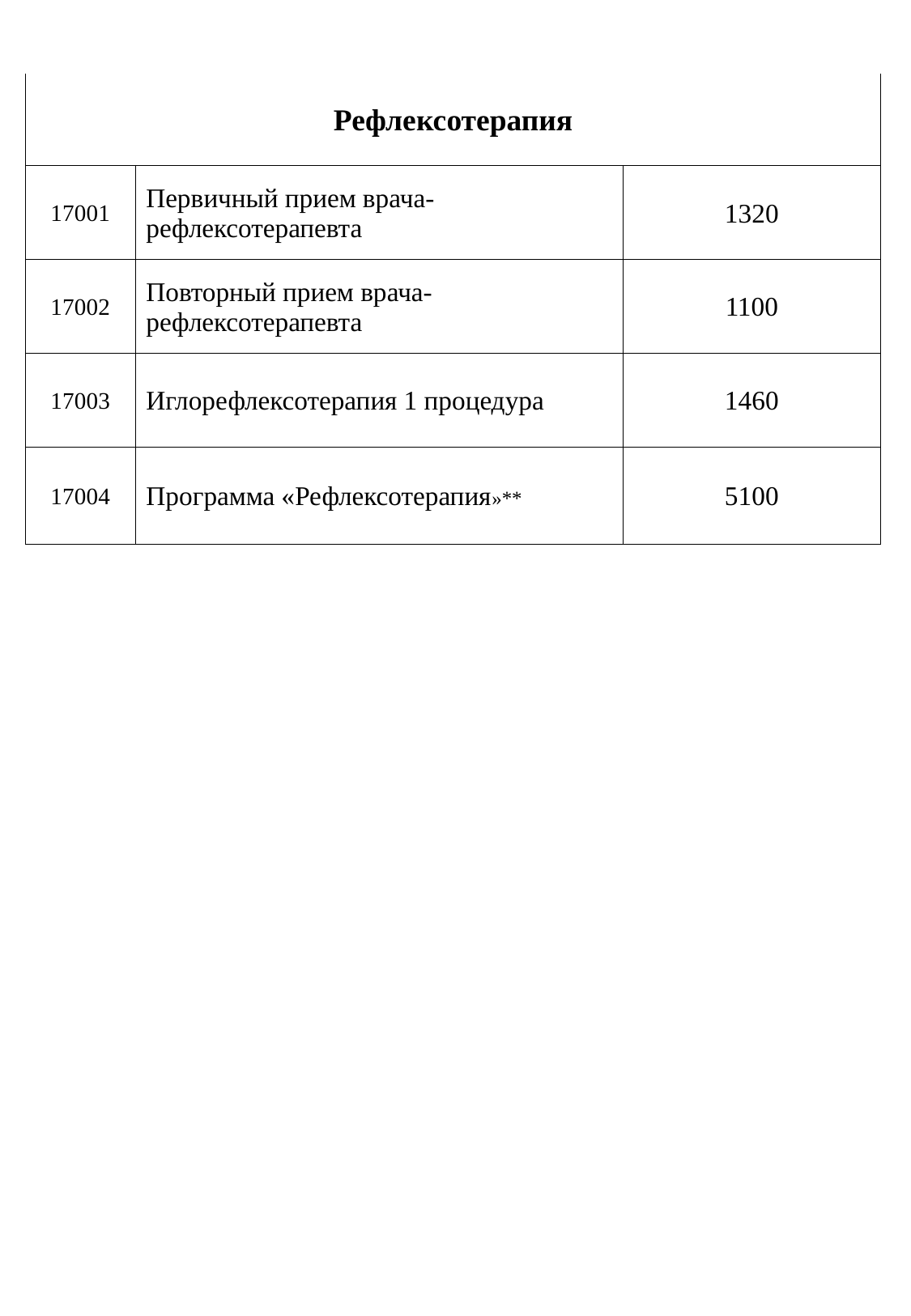

| Рефлексотерапия |  |  |
| --- | --- | --- |
| 17001 | Первичный прием врача-рефлексотерапевта | 1320 |
| 17002 | Повторный прием врача- рефлексотерапевта | 1100 |
| 17003 | Иглорефлексотерапия 1 процедура | 1460 |
| 17004 | Программа «Рефлексотерапия»\*\* | 5100 |